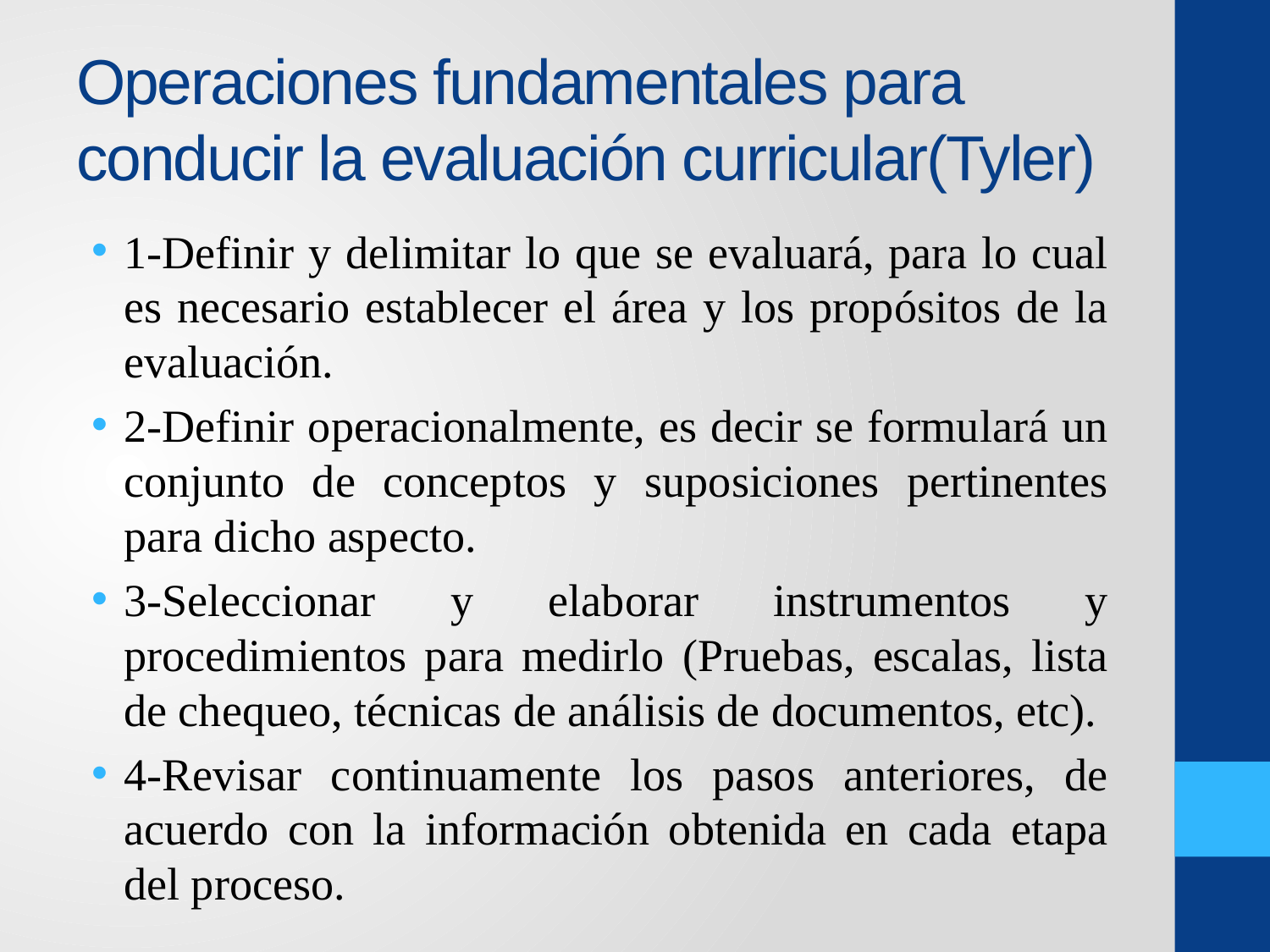

# Operaciones fundamentales para conducir la evaluación curricular(Tyler)
1-Definir y delimitar lo que se evaluará, para lo cual es necesario establecer el área y los propósitos de la evaluación.
2-Definir operacionalmente, es decir se formulará un conjunto de conceptos y suposiciones pertinentes para dicho aspecto.
3-Seleccionar y elaborar instrumentos y procedimientos para medirlo (Pruebas, escalas, lista de chequeo, técnicas de análisis de documentos, etc).
4-Revisar continuamente los pasos anteriores, de acuerdo con la información obtenida en cada etapa del proceso.